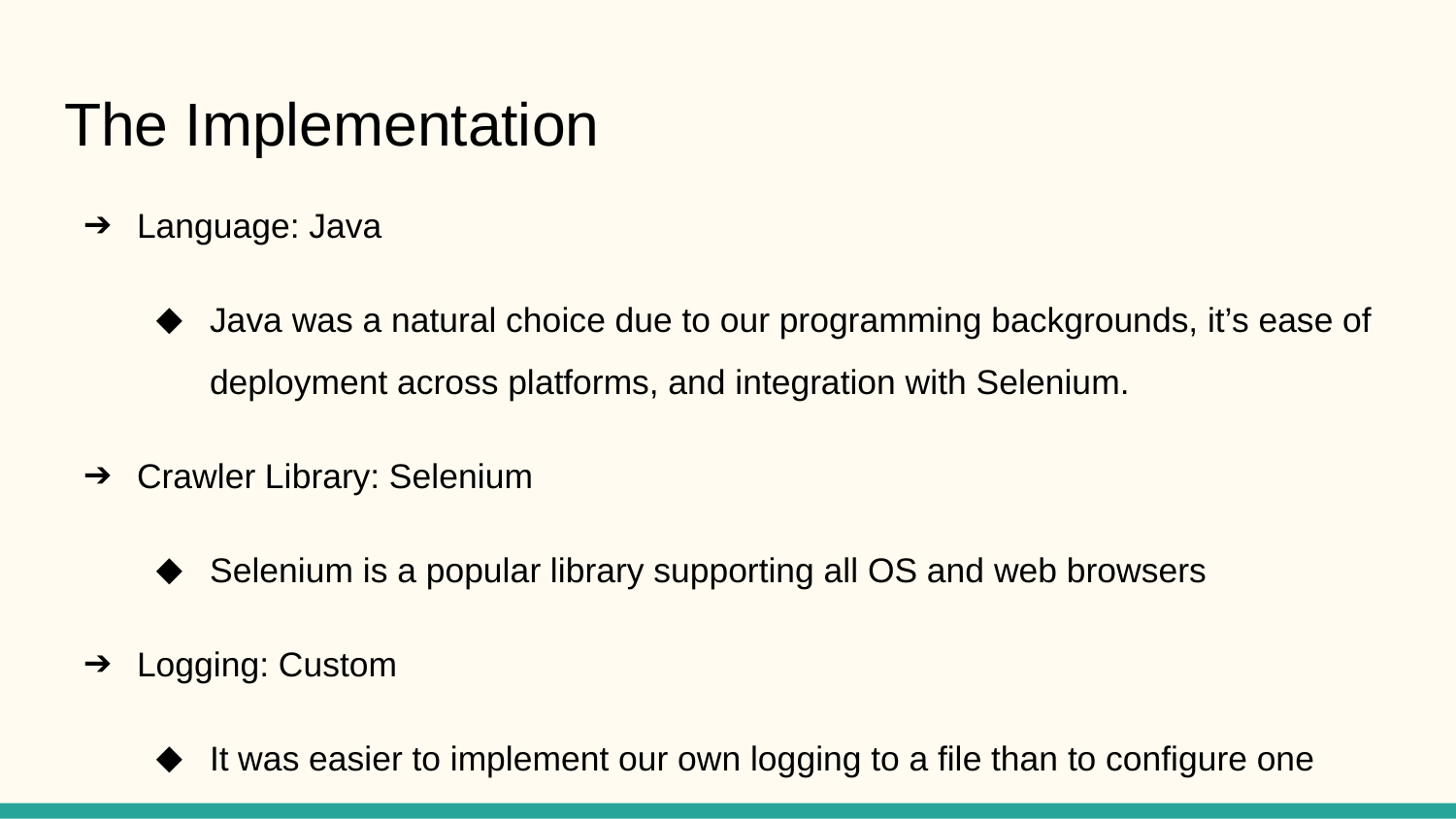

# The Implementation
Language: Java
Java was a natural choice due to our programming backgrounds, it’s ease of deployment across platforms, and integration with Selenium.
Crawler Library: Selenium
Selenium is a popular library supporting all OS and web browsers
Logging: Custom
It was easier to implement our own logging to a file than to configure one
Network Connections: Standard Java Sockets
Rather than use a heavy protocol, we leverage Java Sockets to send strings representing the links from master to client.